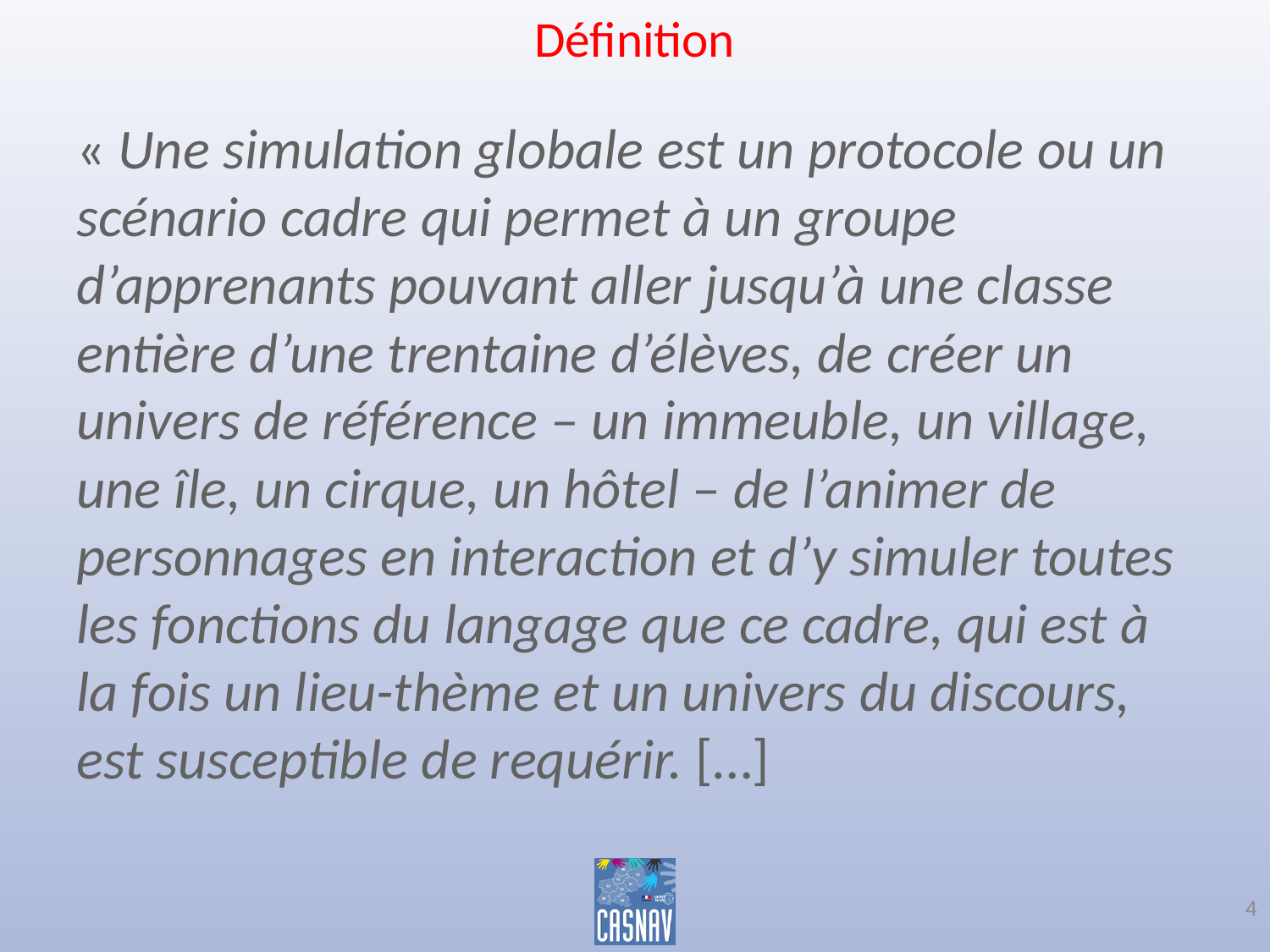

# Définition
« Une simulation globale est un protocole ou un scénario cadre qui permet à un groupe d’apprenants pouvant aller jusqu’à une classe entière d’une trentaine d’élèves, de créer un univers de référence – un immeuble, un village, une île, un cirque, un hôtel – de l’animer de personnages en interaction et d’y simuler toutes les fonctions du langage que ce cadre, qui est à la fois un lieu-thème et un univers du discours, est susceptible de requérir. […]
4